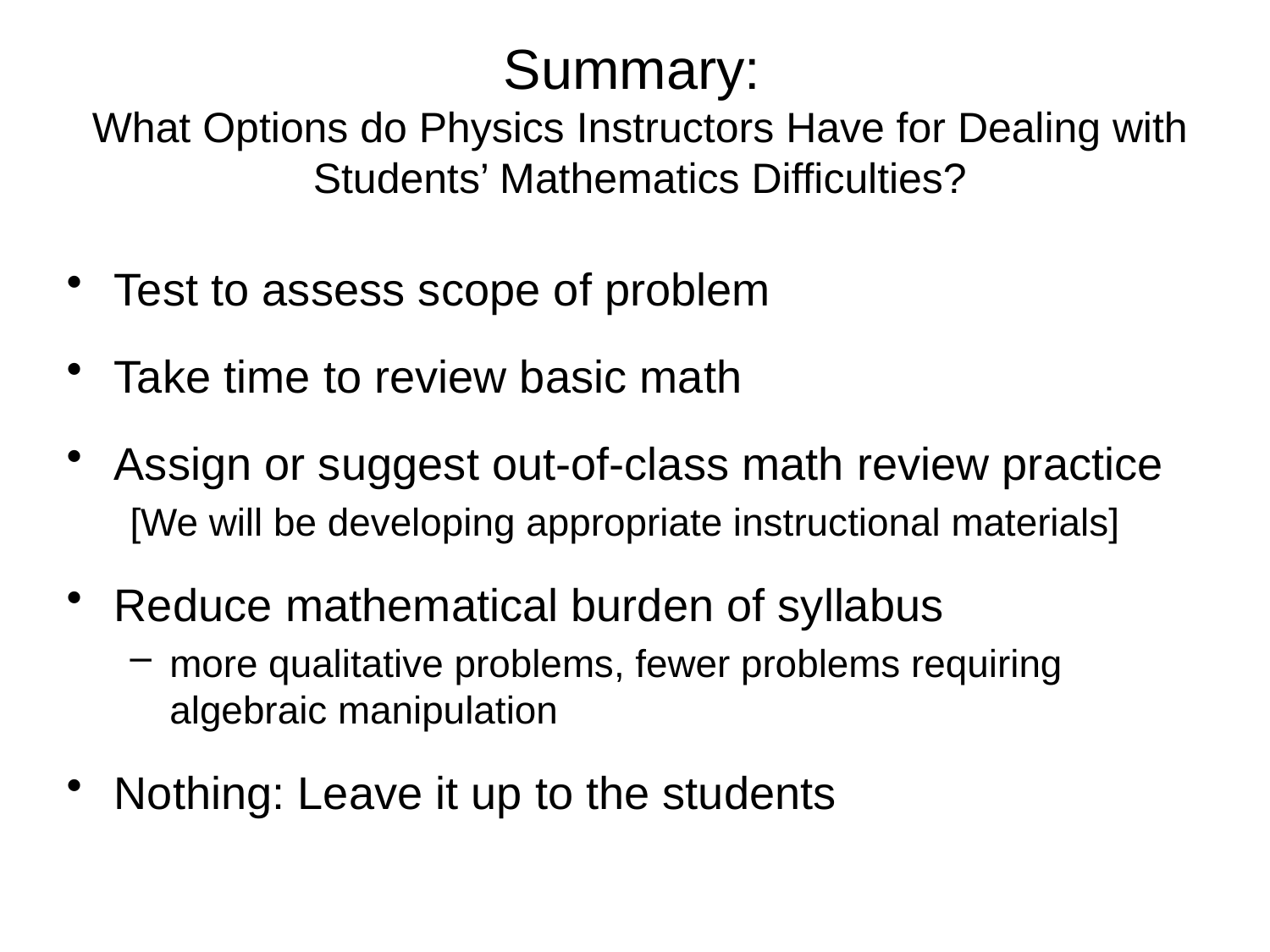

# Summary: What Options do Physics Instructors Have for Dealing with Students’ Mathematics Difficulties?
Test to assess scope of problem
Take time to review basic math
Assign or suggest out-of-class math review practice
[We will be developing appropriate instructional materials]
Reduce mathematical burden of syllabus
more qualitative problems, fewer problems requiring algebraic manipulation
Nothing: Leave it up to the students